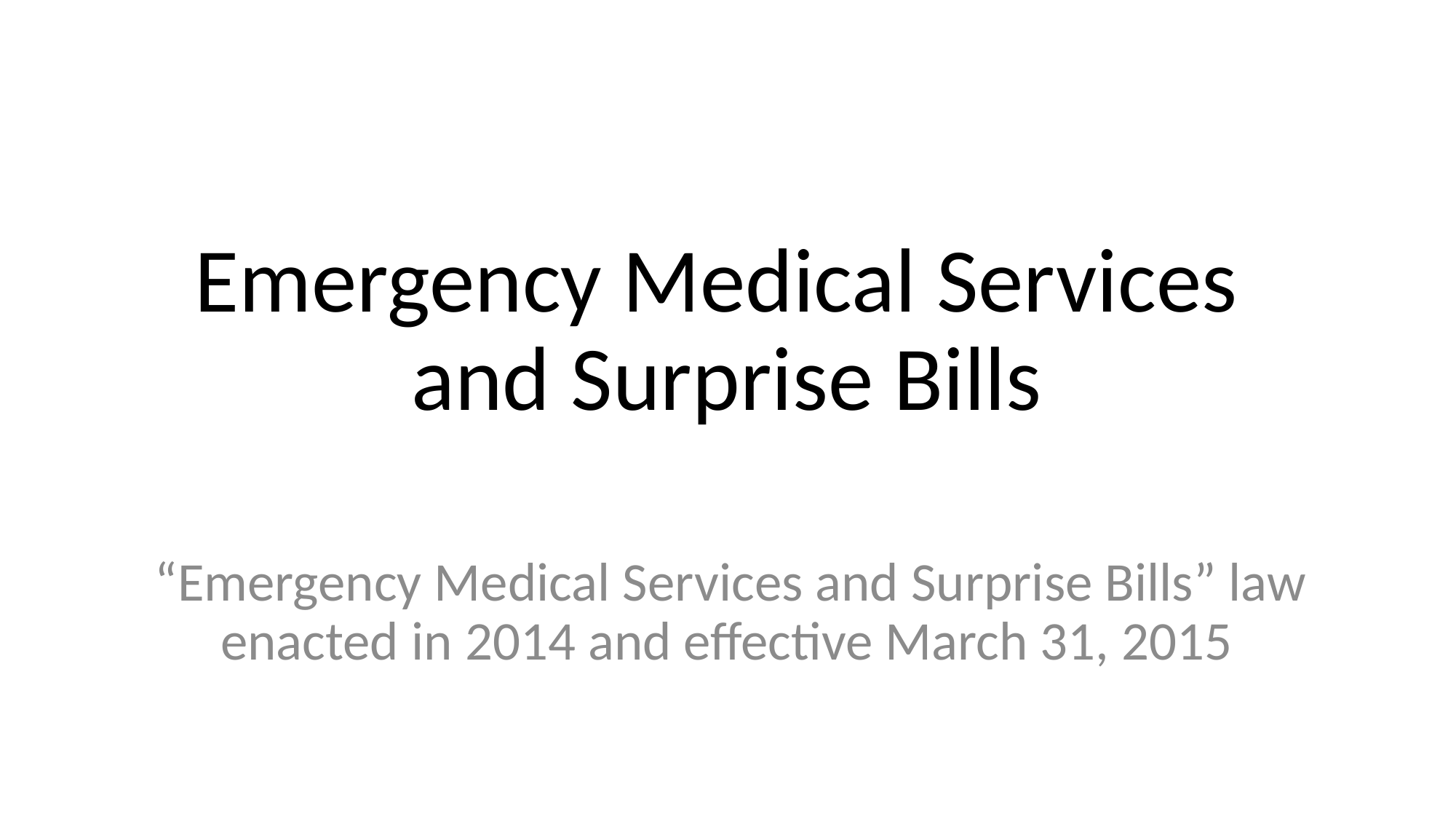

# Emergency Medical Services and Surprise Bills
 “Emergency Medical Services and Surprise Bills” law enacted in 2014 and effective March 31, 2015